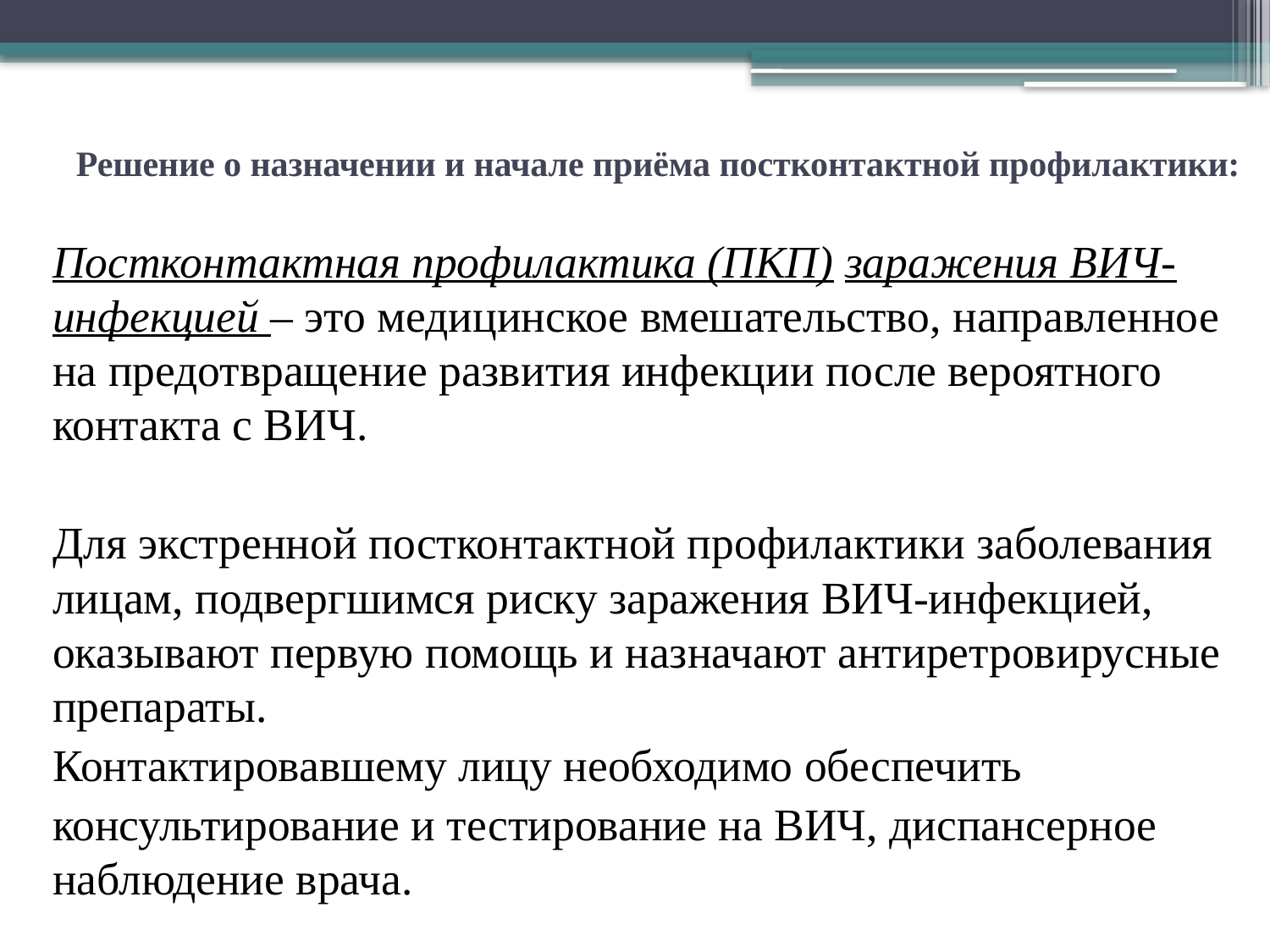

# Решение о назначении и начале приёма постконтактной профилактики:
Постконтактная профилактика (ПКП) заражения ВИЧ-инфекцией – это медицинское вмешательство, направленное на предотвращение развития инфекции после вероятного контакта с ВИЧ.

Для экстренной постконтактной профилактики заболевания лицам, подвергшимся риску заражения ВИЧ-инфекцией, оказывают первую помощь и назначают антиретровирусные препараты.
Контактировавшему лицу необходимо обеспечить
консультирование и тестирование на ВИЧ, диспансерное наблюдение врача.